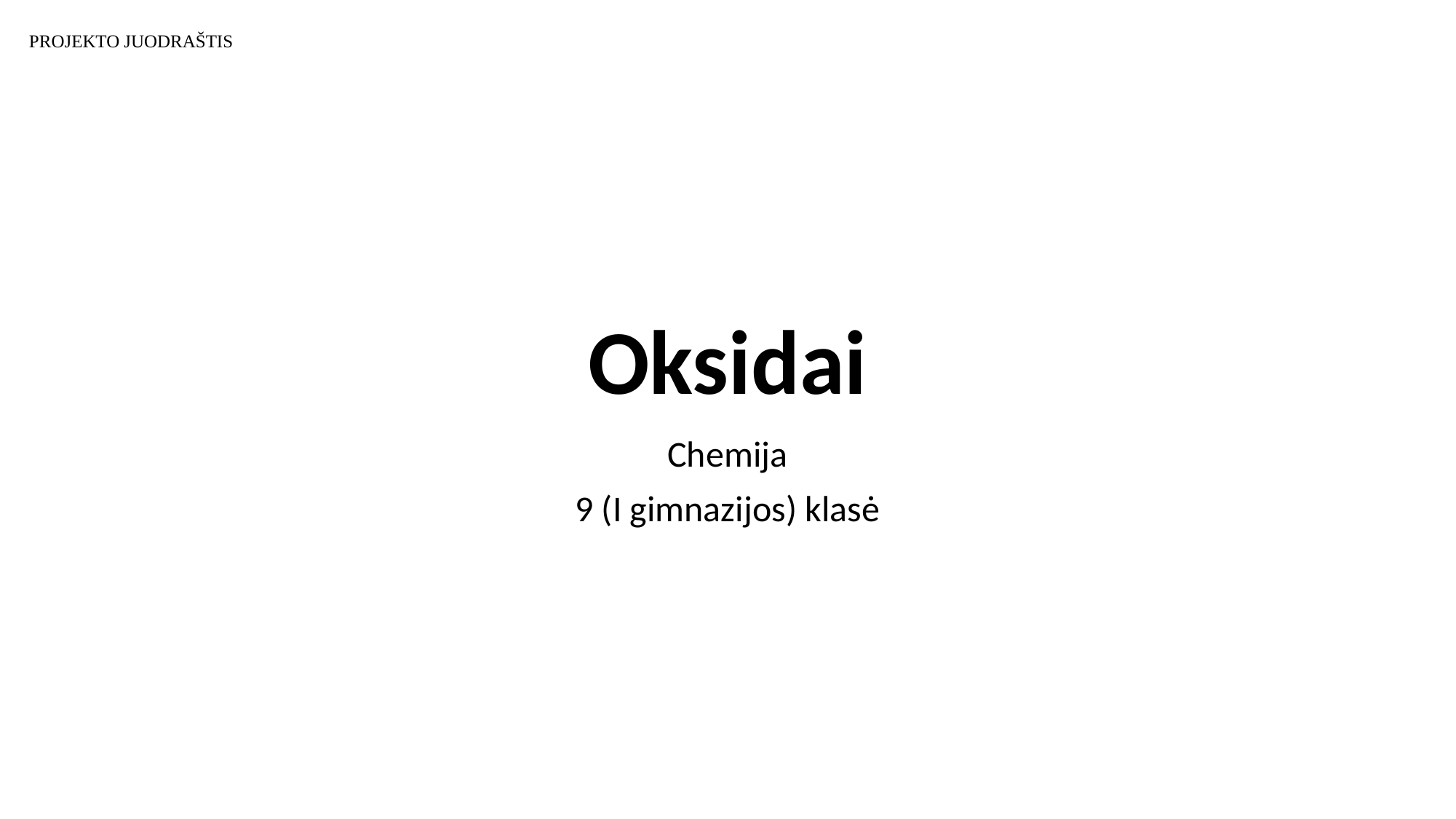

PROJEKTO JUODRAŠTIS
# Oksidai
Chemija
9 (I gimnazijos) klasė